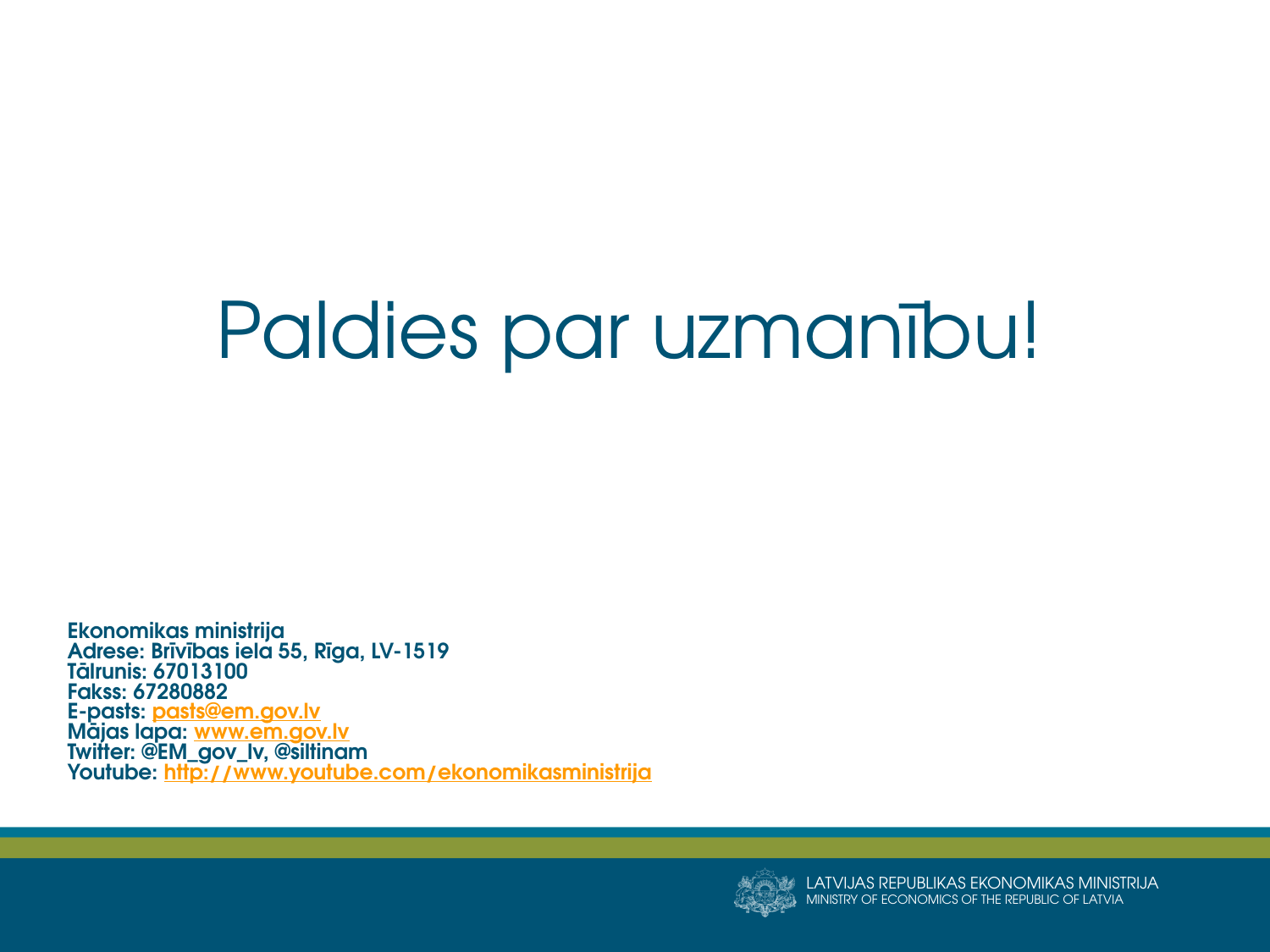

Paldies par uzmanību!

Ekonomikas ministrija
Adrese: Brīvības iela 55, Rīga, LV-1519
Tālrunis: 67013100
Fakss: 67280882
E-pasts: pasts@em.gov.lv
Mājas lapa: www.em.gov.lv
Twitter: @EM_gov_lv, @siltinam
Youtube: http://www.youtube.com/ekonomikasministrija